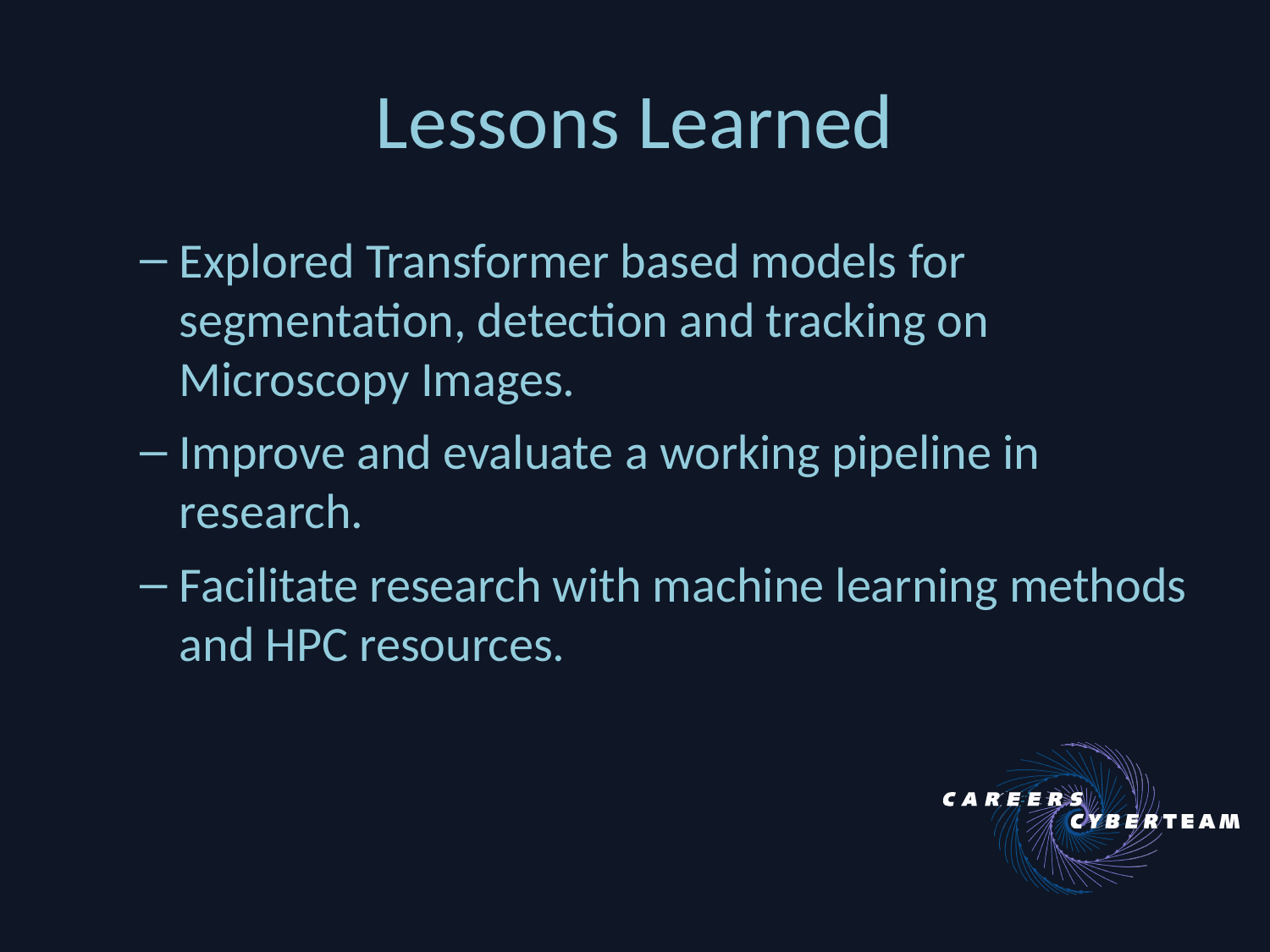

# Lessons Learned
Explored Transformer based models for  segmentation, detection and tracking on Microscopy Images.
Improve and evaluate a working pipeline in research.
Facilitate research with machine learning methods and HPC resources.